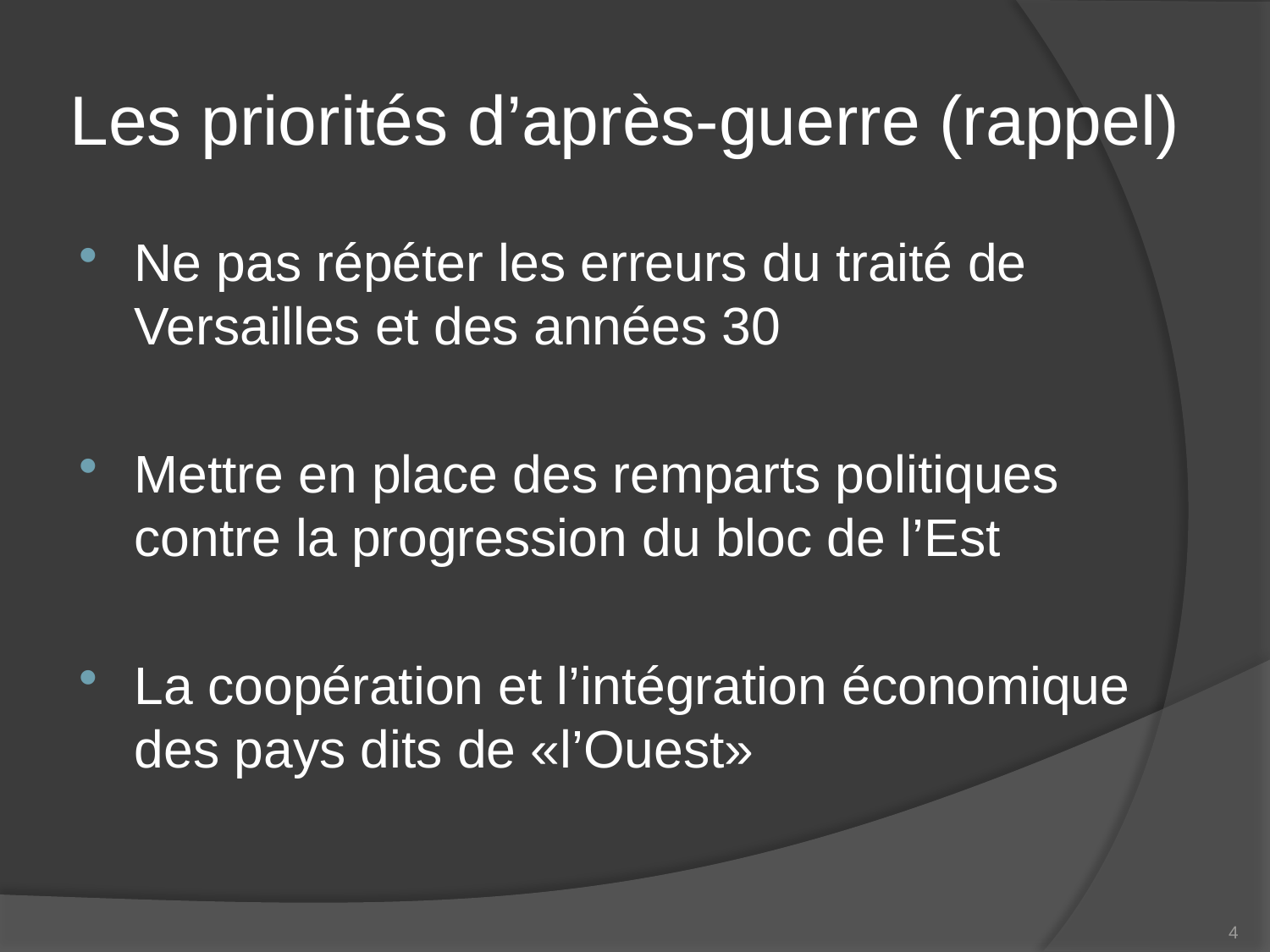

# Les priorités d’après-guerre (rappel)
Ne pas répéter les erreurs du traité de Versailles et des années 30

Mettre en place des remparts politiques contre la progression du bloc de l’Est

La coopération et l’intégration économique des pays dits de «l’Ouest»
4